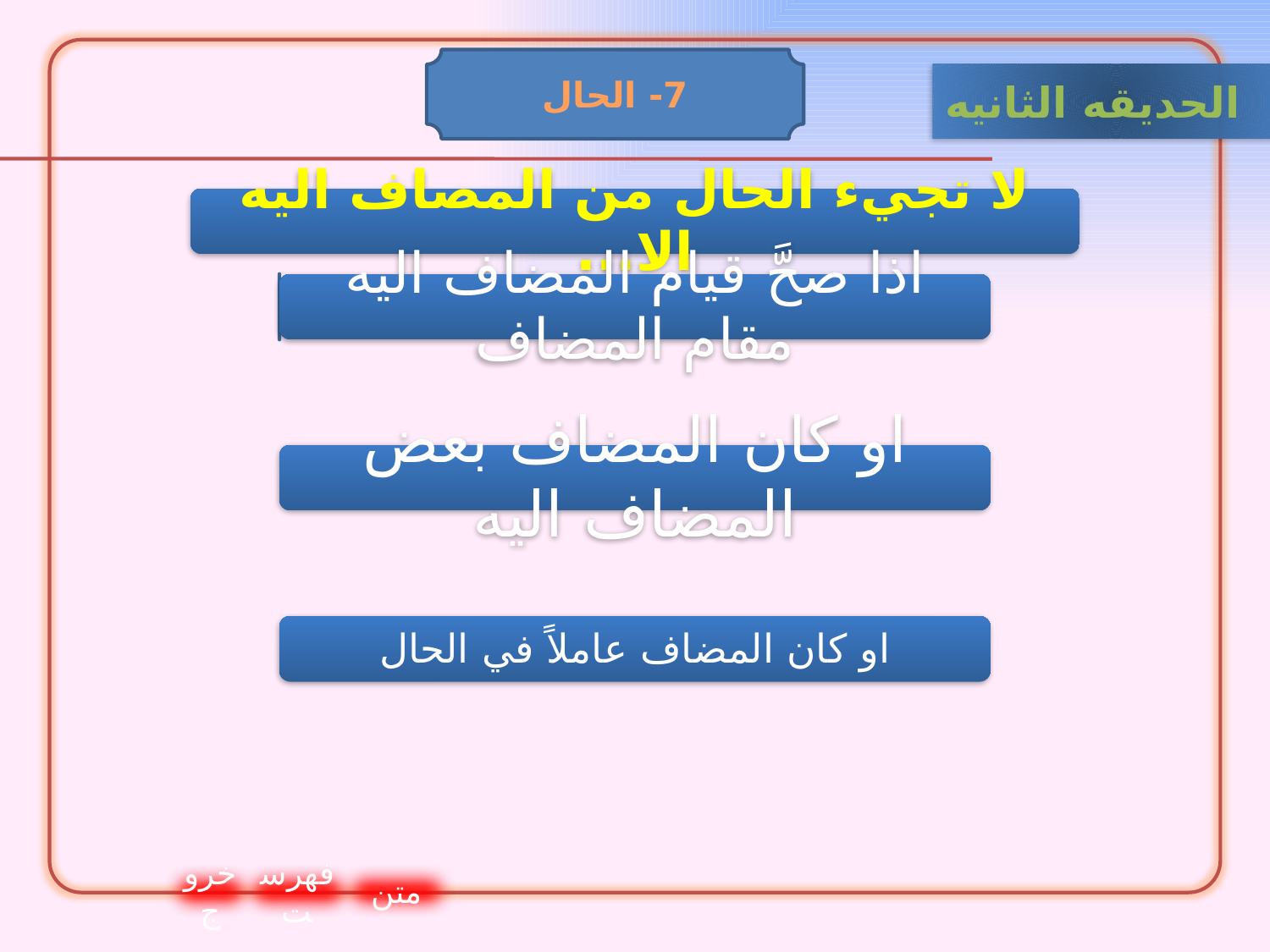

7- الحال
الحدیقه الثانيه
او كان المضاف بعض المضاف اليه
خروج
فهرست
متن